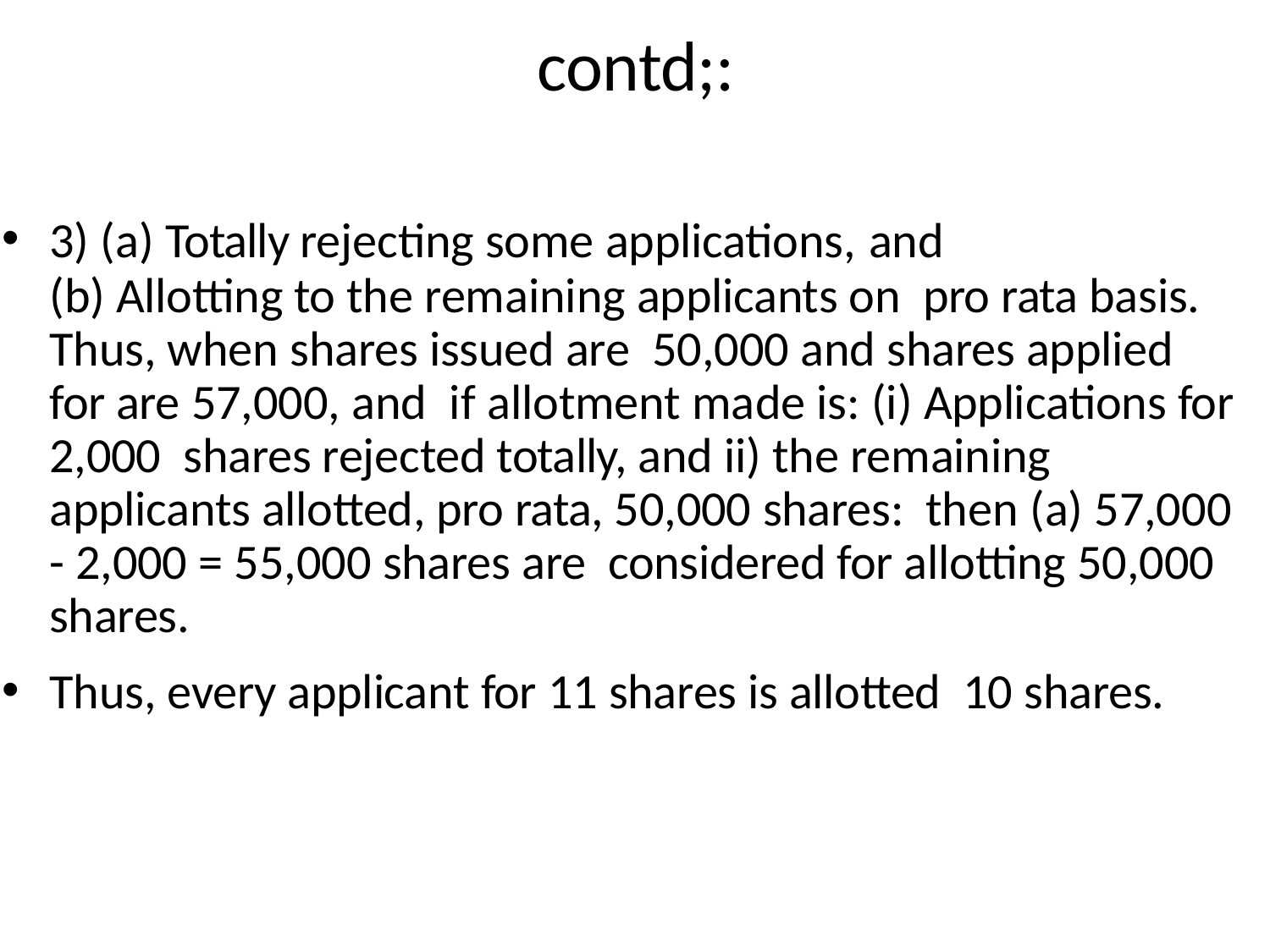

# contd;:
3) (a) Totally rejecting some applications, and
(b) Allotting to the remaining applicants on  pro rata basis. Thus, when shares issued are  50,000 and shares applied for are 57,000, and  if allotment made is: (i) Applications for 2,000  shares rejected totally, and ii) the remaining  applicants allotted, pro rata, 50,000 shares:  then (a) 57,000 - 2,000 = 55,000 shares are  considered for allotting 50,000 shares.
Thus, every applicant for 11 shares is allotted  10 shares.